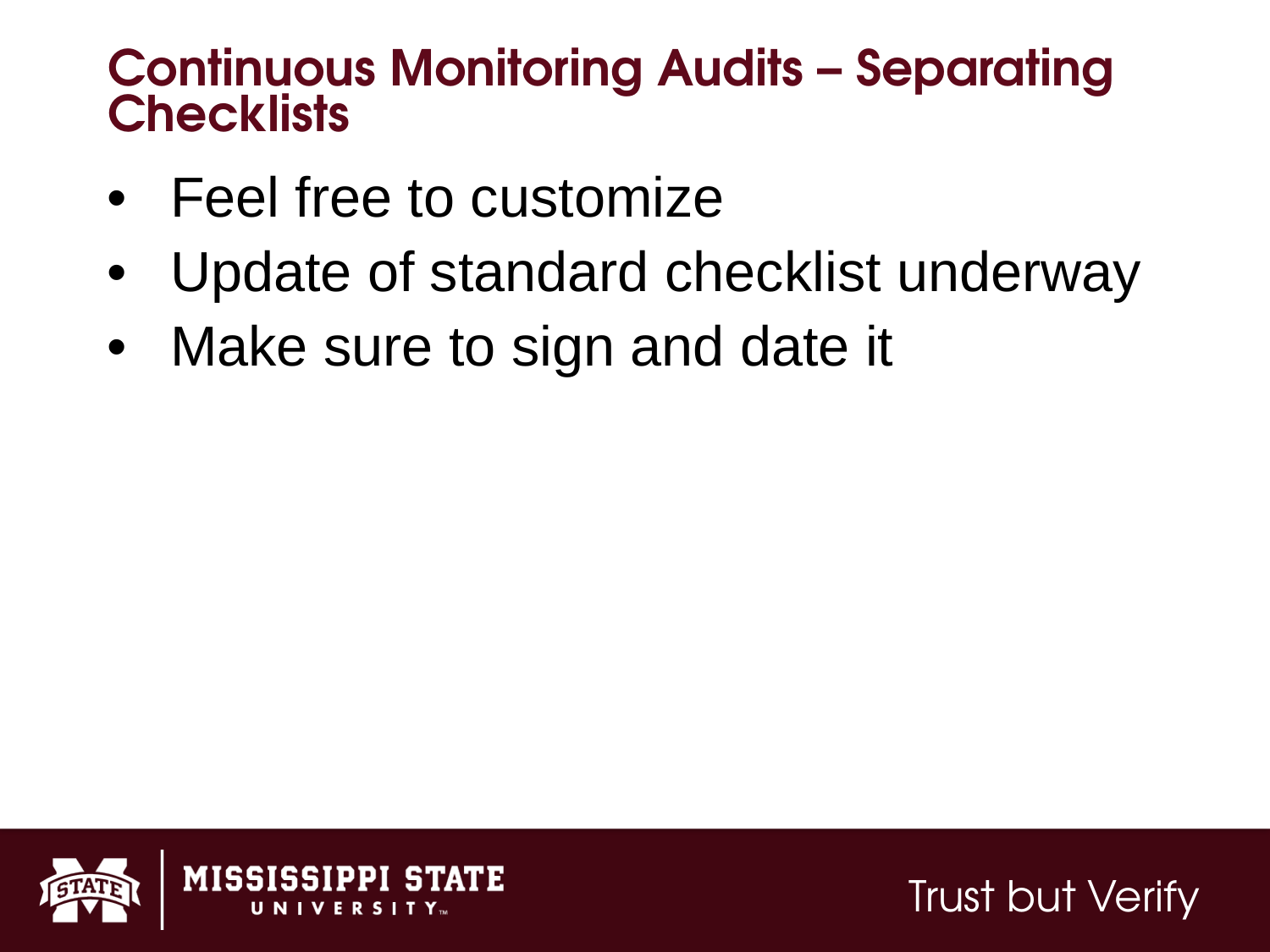

# Continuous Monitoring Audits – Separating Checklists
Feel free to customize
Update of standard checklist underway
Make sure to sign and date it